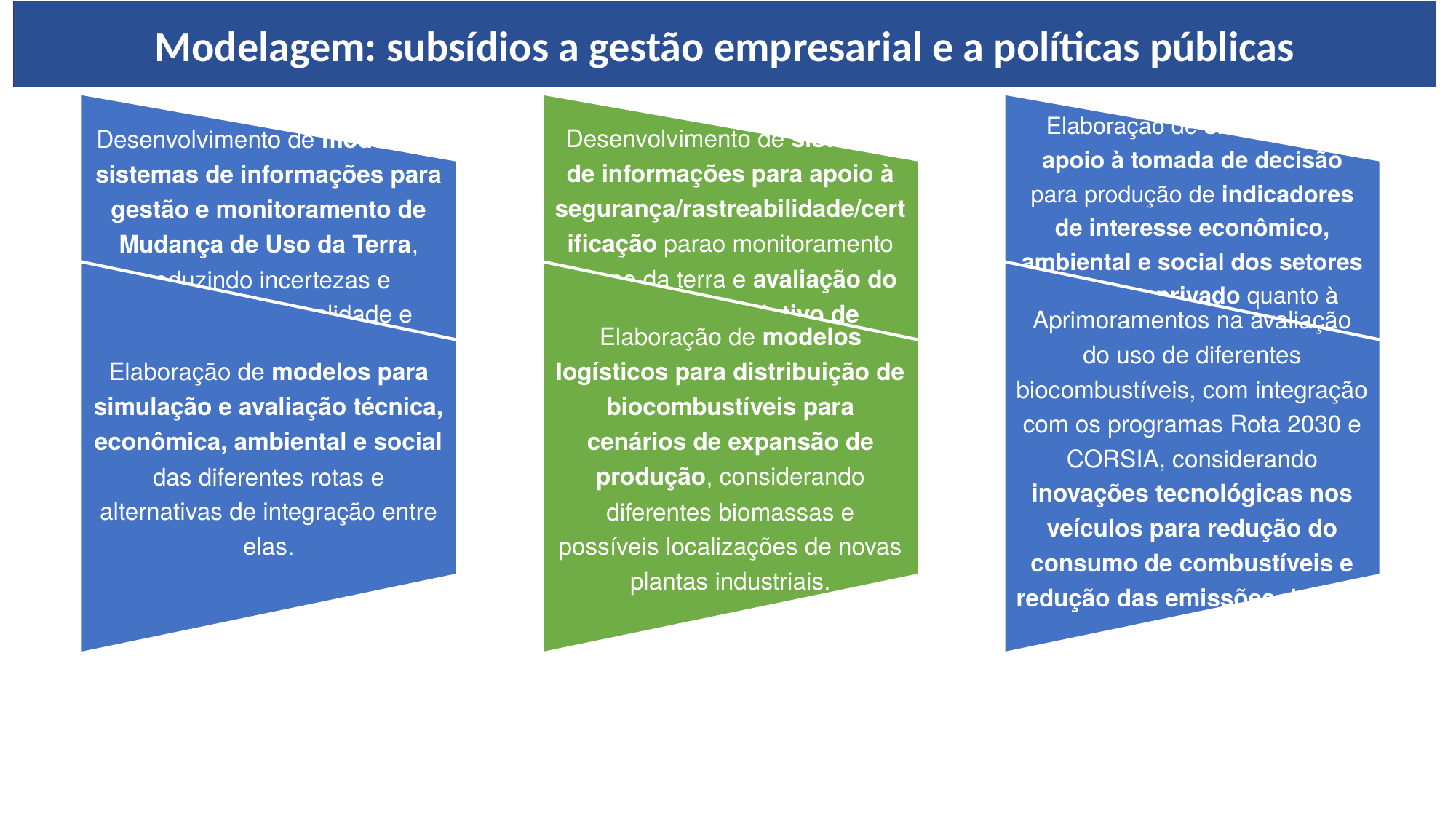

Modelagem: subsídios a gestão empresarial e a políticas públicas